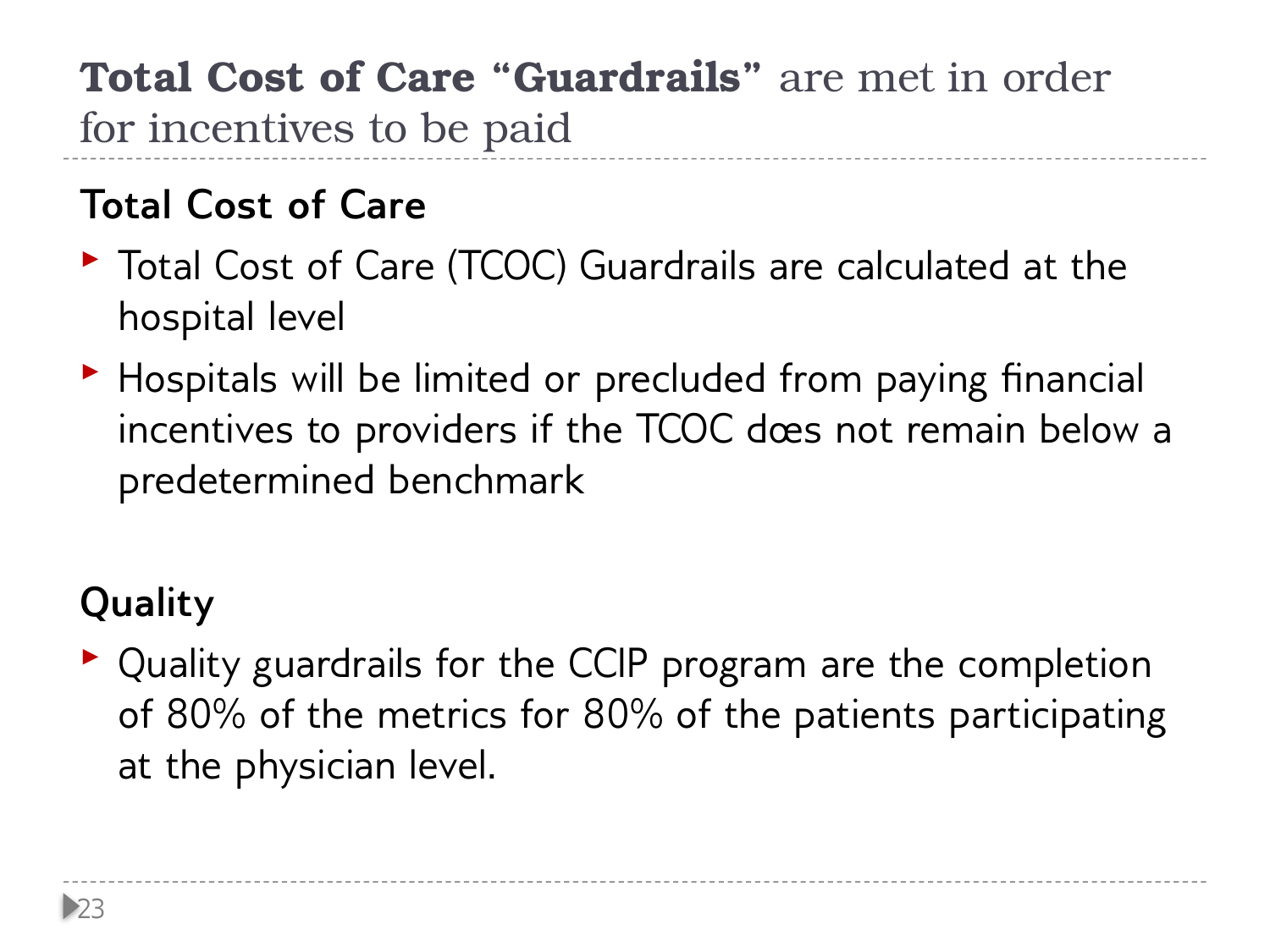

# Total Cost of Care “Guardrails” are met in order for incentives to be paid
Total Cost of Care
Total Cost of Care (TCOC) Guardrails are calculated at the hospital level
Hospitals will be limited or precluded from paying financial incentives to providers if the TCOC does not remain below a predetermined benchmark

Quality
Quality guardrails for the CCIP program are the completion of 80% of the metrics for 80% of the patients participating at the physician level.